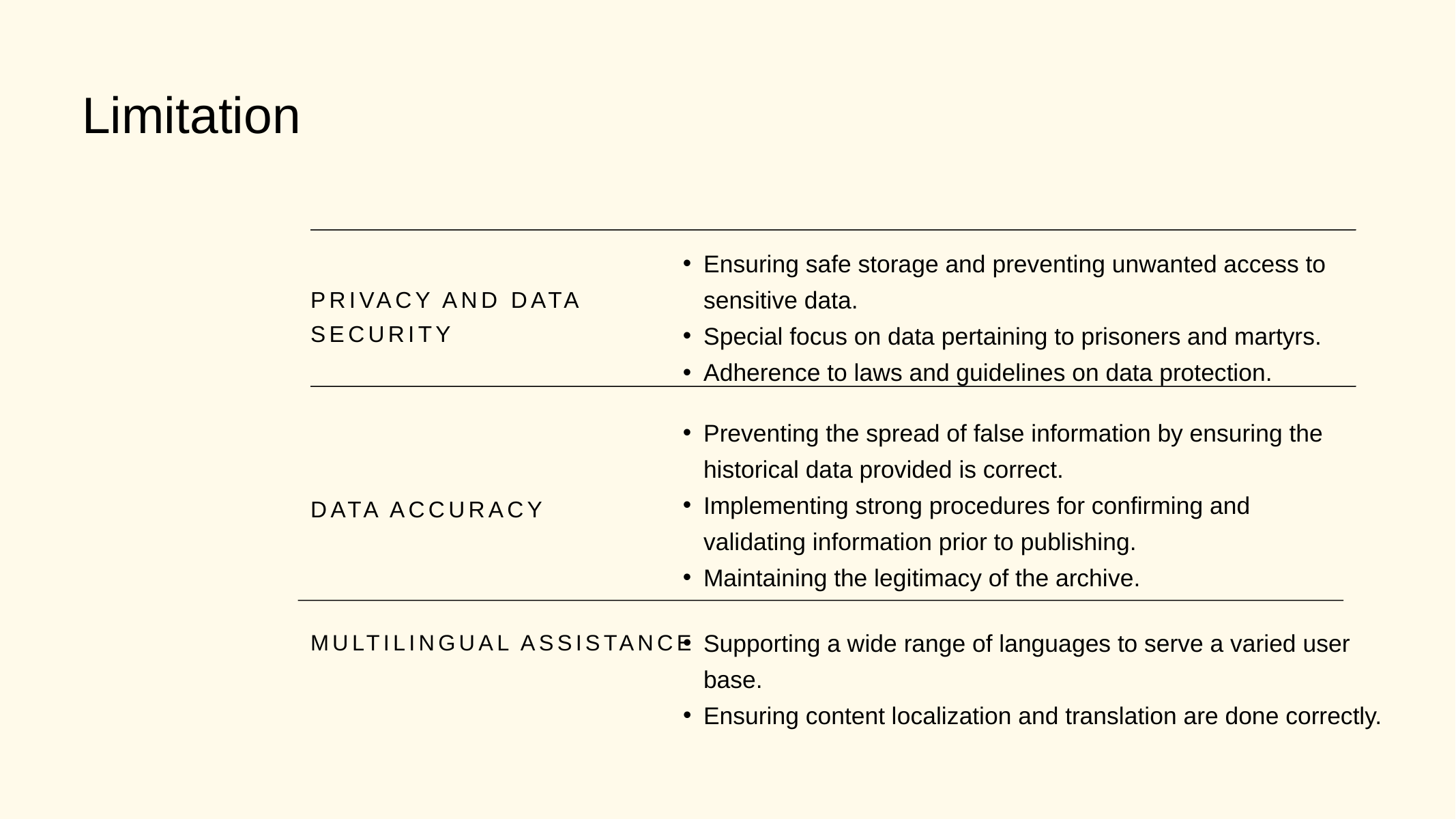

Limitation

Ensuring safe storage and preventing unwanted access to sensitive data.
Special focus on data pertaining to prisoners and martyrs.
Adherence to laws and guidelines on data protection.

PRIVACY AND DATA SECURITY

Preventing the spread of false information by ensuring the historical data provided is correct.
Implementing strong procedures for confirming and validating information prior to publishing.
Maintaining the legitimacy of the archive.

DATA ACCURACY

Supporting a wide range of languages to serve a varied user base.
Ensuring content localization and translation are done correctly.

MULTILINGUAL ASSISTANCE